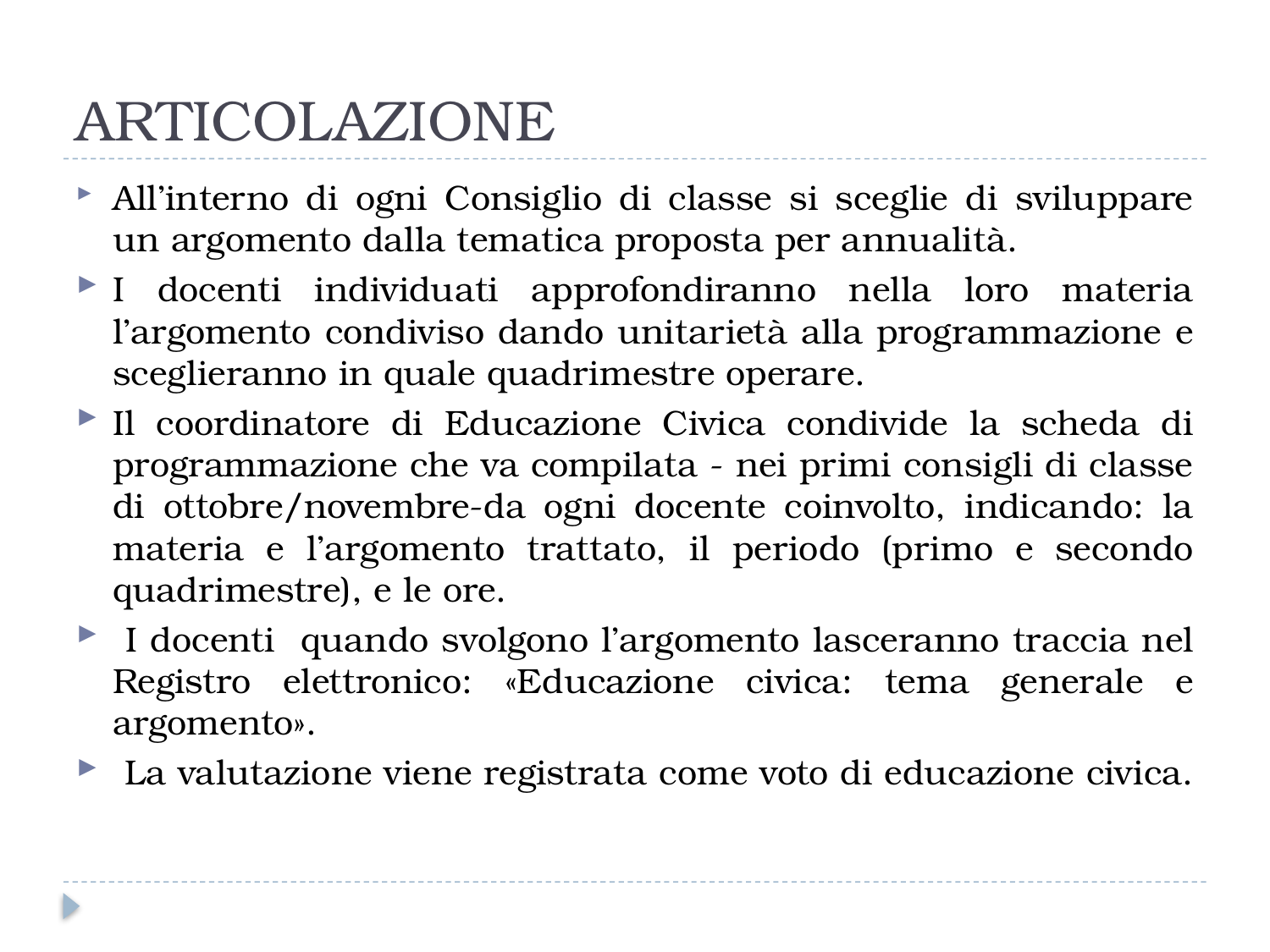

# ARTICOLAZIONE
All’interno di ogni Consiglio di classe si sceglie di sviluppare un argomento dalla tematica proposta per annualità.
I docenti individuati approfondiranno nella loro materia l’argomento condiviso dando unitarietà alla programmazione e sceglieranno in quale quadrimestre operare.
Il coordinatore di Educazione Civica condivide la scheda di programmazione che va compilata - nei primi consigli di classe di ottobre/novembre-da ogni docente coinvolto, indicando: la materia e l’argomento trattato, il periodo (primo e secondo quadrimestre), e le ore.
 I docenti  quando svolgono l’argomento lasceranno traccia nel Registro elettronico: «Educazione civica: tema generale e argomento».
 La valutazione viene registrata come voto di educazione civica.